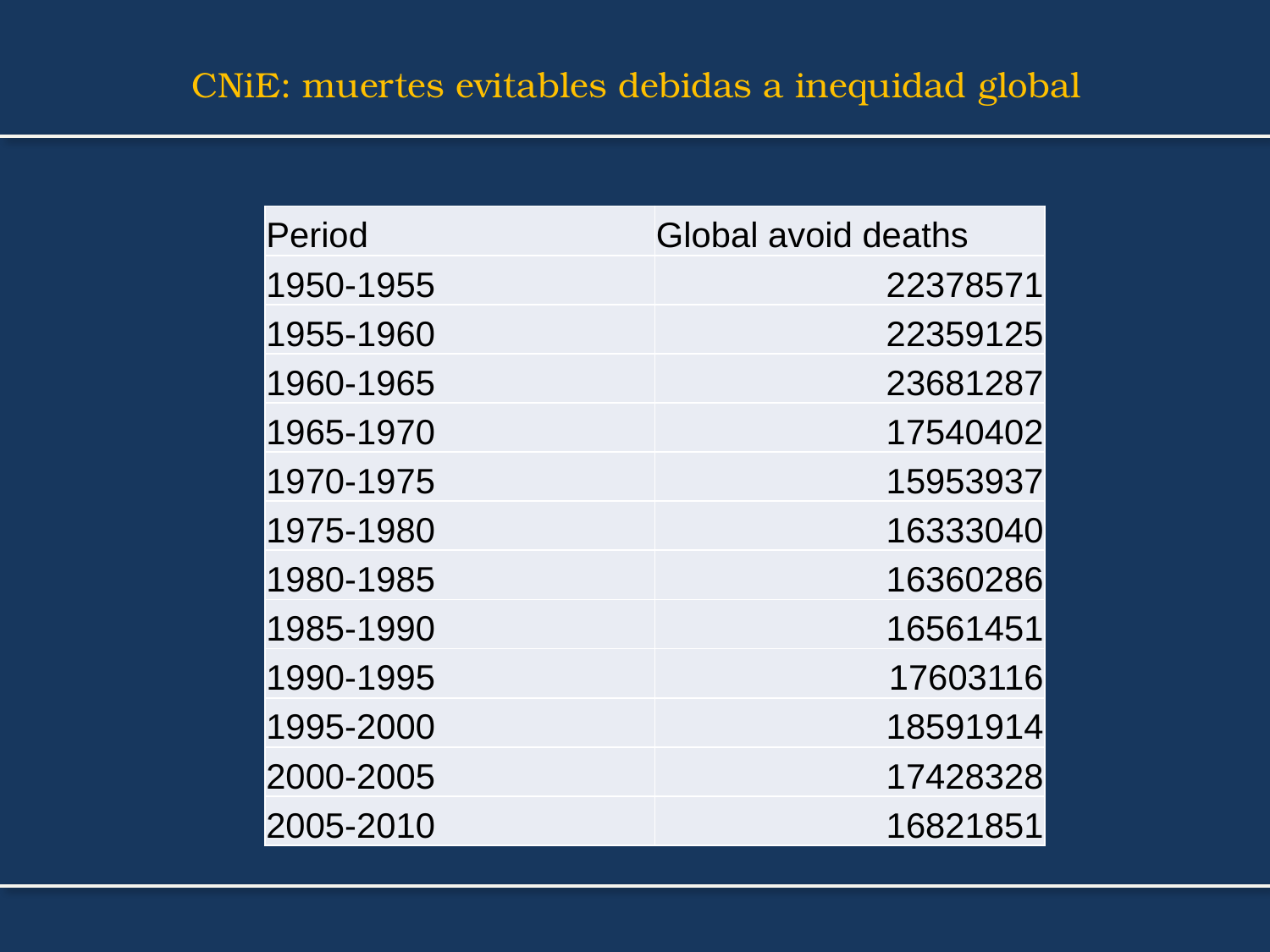

# CNiE: muertes evitables debidas a inequidad global
| Period | Global avoid deaths |
| --- | --- |
| 1950-1955 | 22378571 |
| 1955-1960 | 22359125 |
| 1960-1965 | 23681287 |
| 1965-1970 | 17540402 |
| 1970-1975 | 15953937 |
| 1975-1980 | 16333040 |
| 1980-1985 | 16360286 |
| 1985-1990 | 16561451 |
| 1990-1995 | 17603116 |
| 1995-2000 | 18591914 |
| 2000-2005 | 17428328 |
| 2005-2010 | 16821851 |